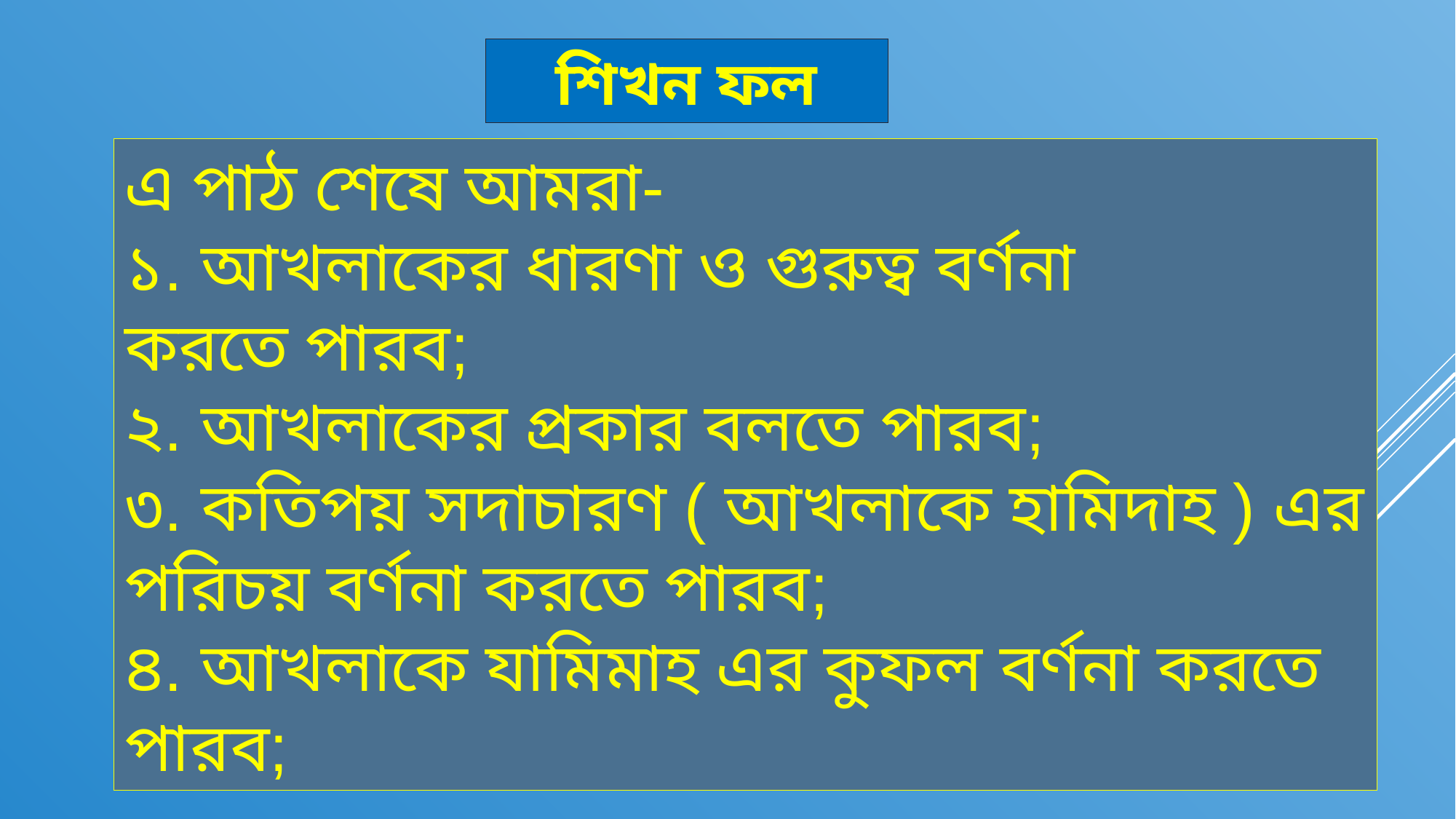

শিখন ফল
এ পাঠ শেষে আমরা-
১. আখলাকের ধারণা ও গুরুত্ব বর্ণনা           করতে পারব;
২. আখলাকের প্রকার বলতে পারব;
৩. কতিপয় সদাচারণ ( আখলাকে হামিদাহ ) এর পরিচয় বর্ণনা করতে পারব;
৪. আখলাকে যামিমাহ এর কুফল বর্ণনা করতে পারব;